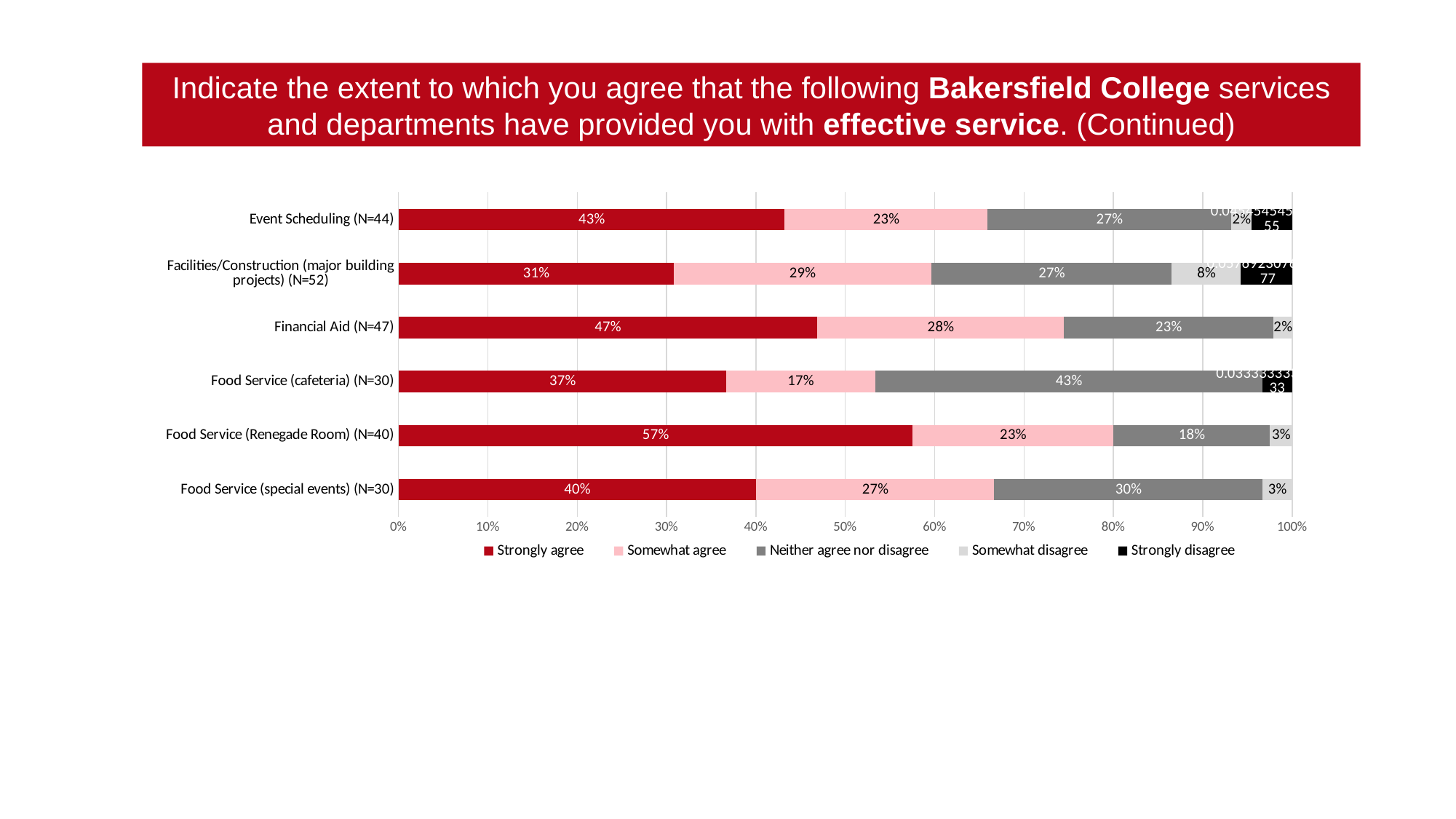

Indicate the extent to which you agree that the following Bakersfield College services and departments have provided you with effective service. (Continued)

### Chart

| Category | Strongly agree | Somewhat agree | Neither agree nor disagree | Somewhat disagree | Strongly disagree |
|---|---|---|---|---|---|
| Food Service (special events) (N=30) | 0.4 | 0.26666666666666666 | 0.3 | 0.03333333333333333 | None |
| Food Service (Renegade Room) (N=40) | 0.575 | 0.225 | 0.175 | 0.025 | None |
| Food Service (cafeteria) (N=30) | 0.36666666666666664 | 0.16666666666666666 | 0.43333333333333335 | None | 0.03333333333333333 |
| Financial Aid (N=47) | 0.46808510638297873 | 0.2765957446808511 | 0.23404255319148937 | 0.02127659574468085 | None |
| Facilities/Construction (major building projects) (N=52) | 0.3076923076923077 | 0.28846153846153844 | 0.2692307692307692 | 0.07692307692307693 | 0.057692307692307696 |
| Event Scheduling (N=44) | 0.4318181818181818 | 0.22727272727272727 | 0.2727272727272727 | 0.022727272727272728 | 0.045454545454545456 |